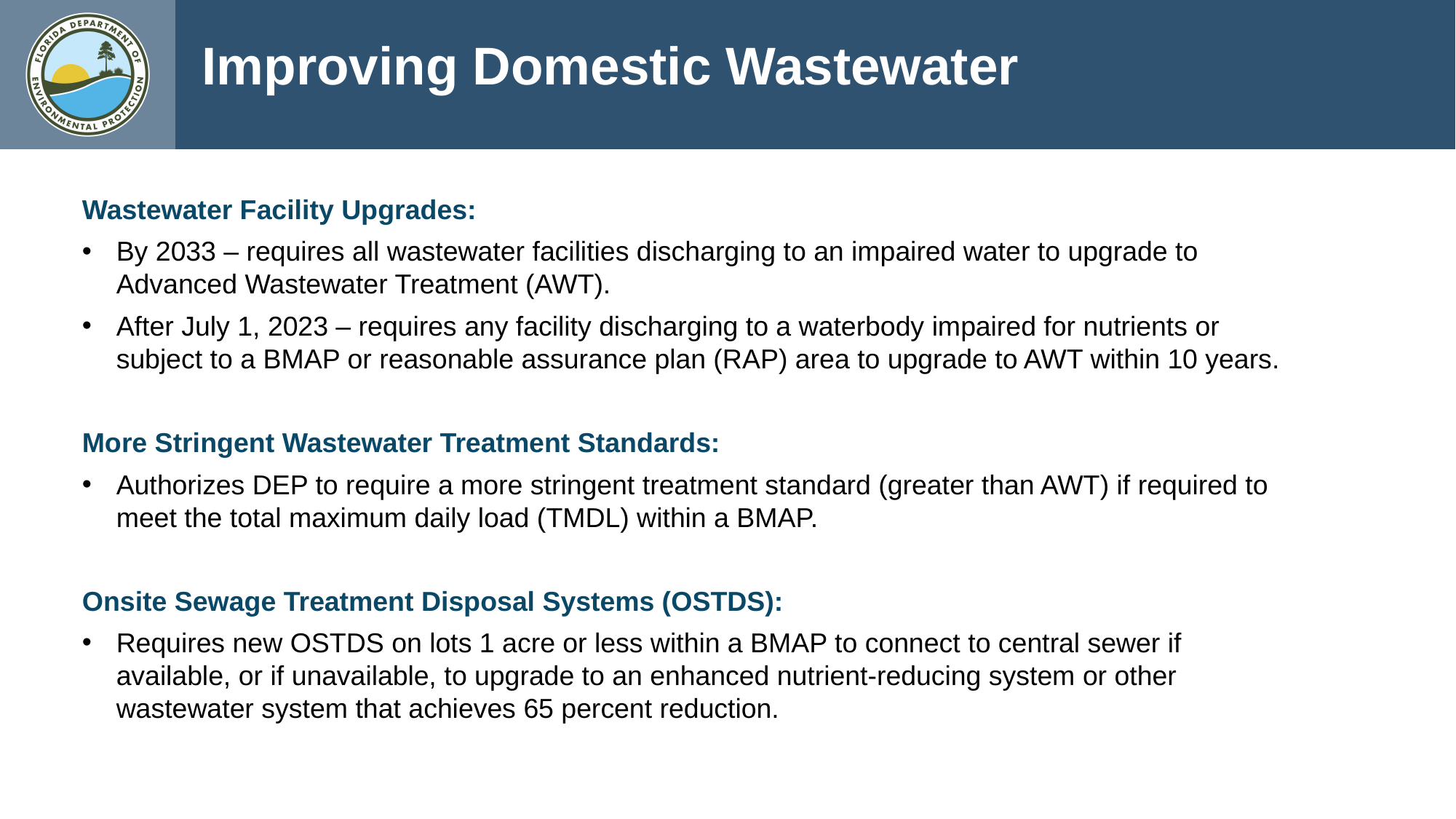

Improving Domestic Wastewater
Wastewater Facility Upgrades:
By 2033 – requires all wastewater facilities discharging to an impaired water to upgrade to Advanced Wastewater Treatment (AWT).
After July 1, 2023 – requires any facility discharging to a waterbody impaired for nutrients or subject to a BMAP or reasonable assurance plan (RAP) area to upgrade to AWT within 10 years.

More Stringent Wastewater Treatment Standards:
Authorizes DEP to require a more stringent treatment standard (greater than AWT) if required to meet the total maximum daily load (TMDL) within a BMAP.

Onsite Sewage Treatment Disposal Systems (OSTDS):
Requires new OSTDS on lots 1 acre or less within a BMAP to connect to central sewer if available, or if unavailable, to upgrade to an enhanced nutrient-reducing system or other wastewater system that achieves 65 percent reduction.